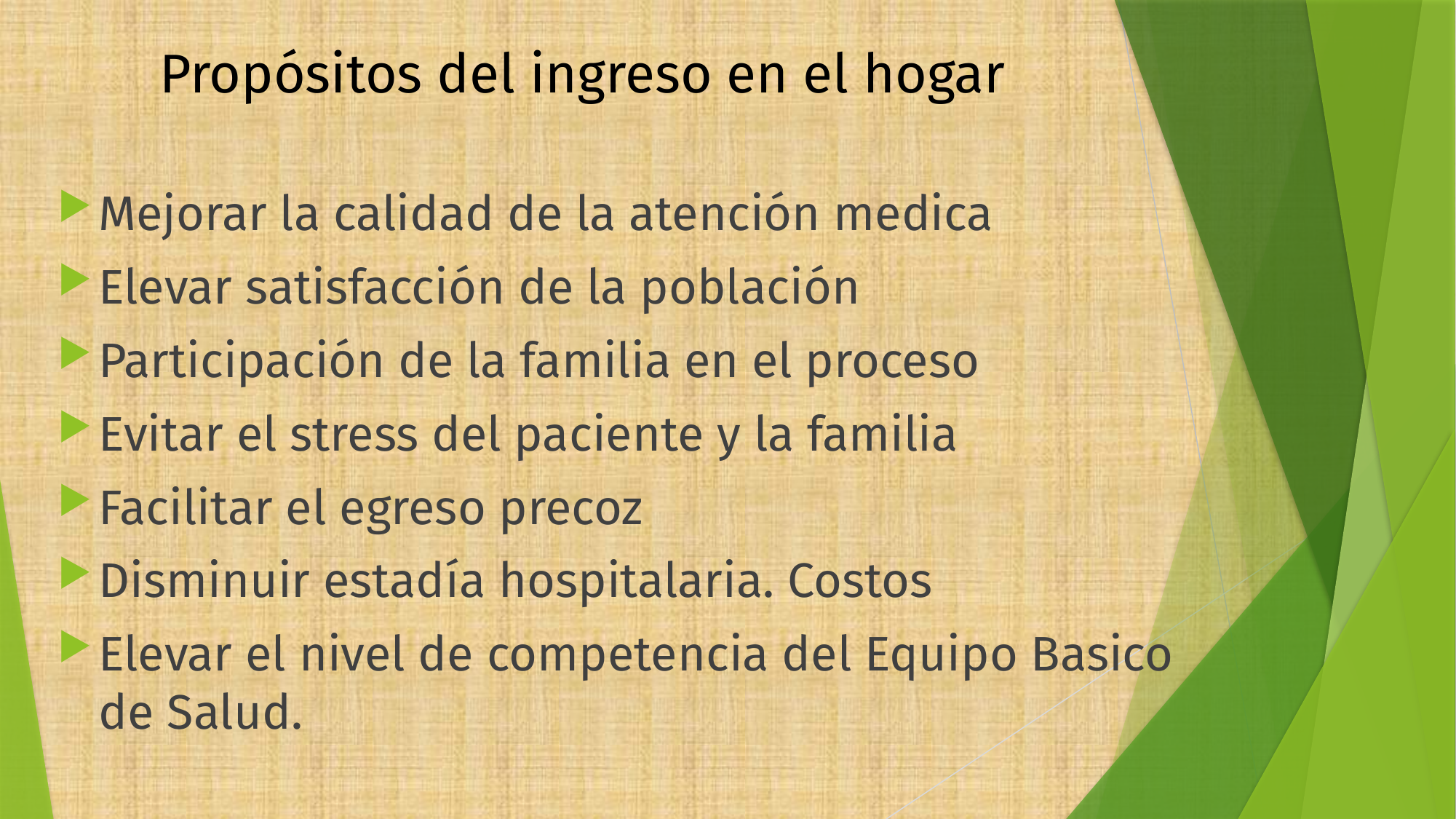

# Propósitos del ingreso en el hogar
Mejorar la calidad de la atención medica
Elevar satisfacción de la población
Participación de la familia en el proceso
Evitar el stress del paciente y la familia
Facilitar el egreso precoz
Disminuir estadía hospitalaria. Costos
Elevar el nivel de competencia del Equipo Basico de Salud.